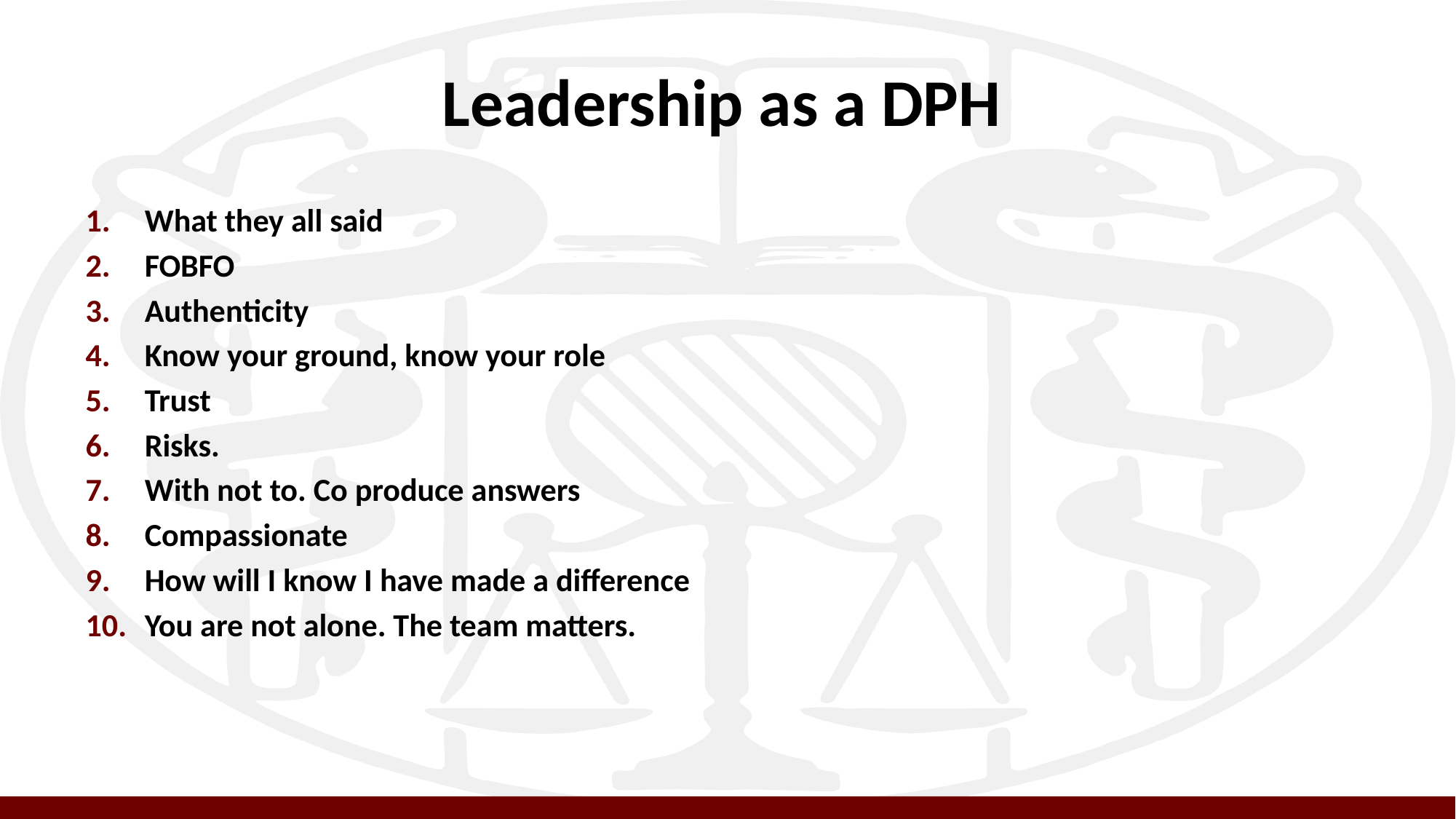

# Leadership as a DPH
What they all said
FOBFO
Authenticity
Know your ground, know your role
Trust
Risks.
With not to. Co produce answers
Compassionate
How will I know I have made a difference
You are not alone. The team matters.